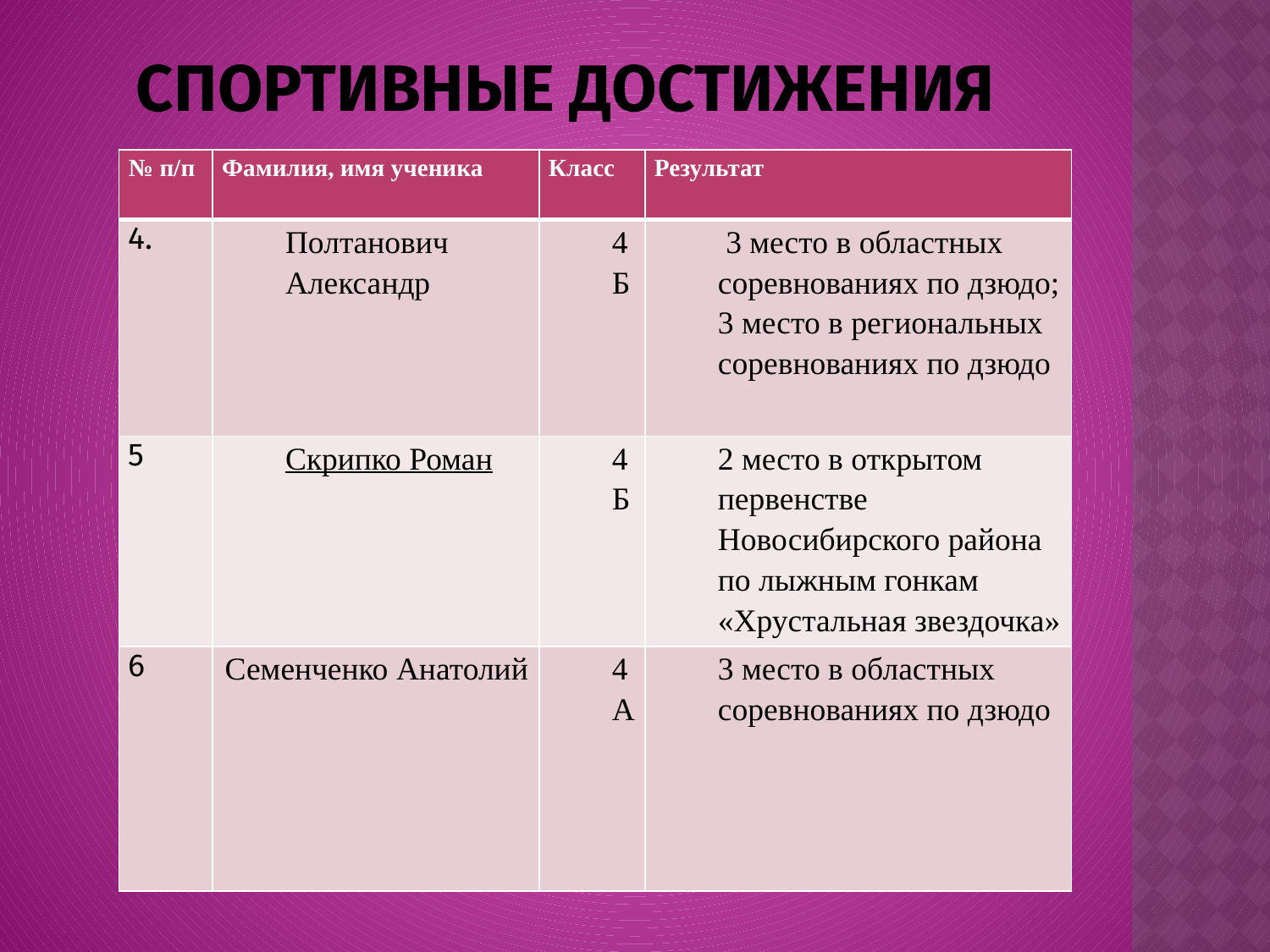

# Спортивные ДОСТИЖЕНИЯ
| № п/п | Фамилия, имя ученика | Класс | Результат |
| --- | --- | --- | --- |
| 4. | Полтанович Александр | 4Б | 3 место в областных соревнованиях по дзюдо; 3 место в региональных соревнованиях по дзюдо |
| 5 | Скрипко Роман | 4Б | 2 место в открытом первенстве Новосибирского района по лыжным гонкам «Хрустальная звездочка» |
| 6 | Семенченко Анатолий | 4А | 3 место в областных соревнованиях по дзюдо |